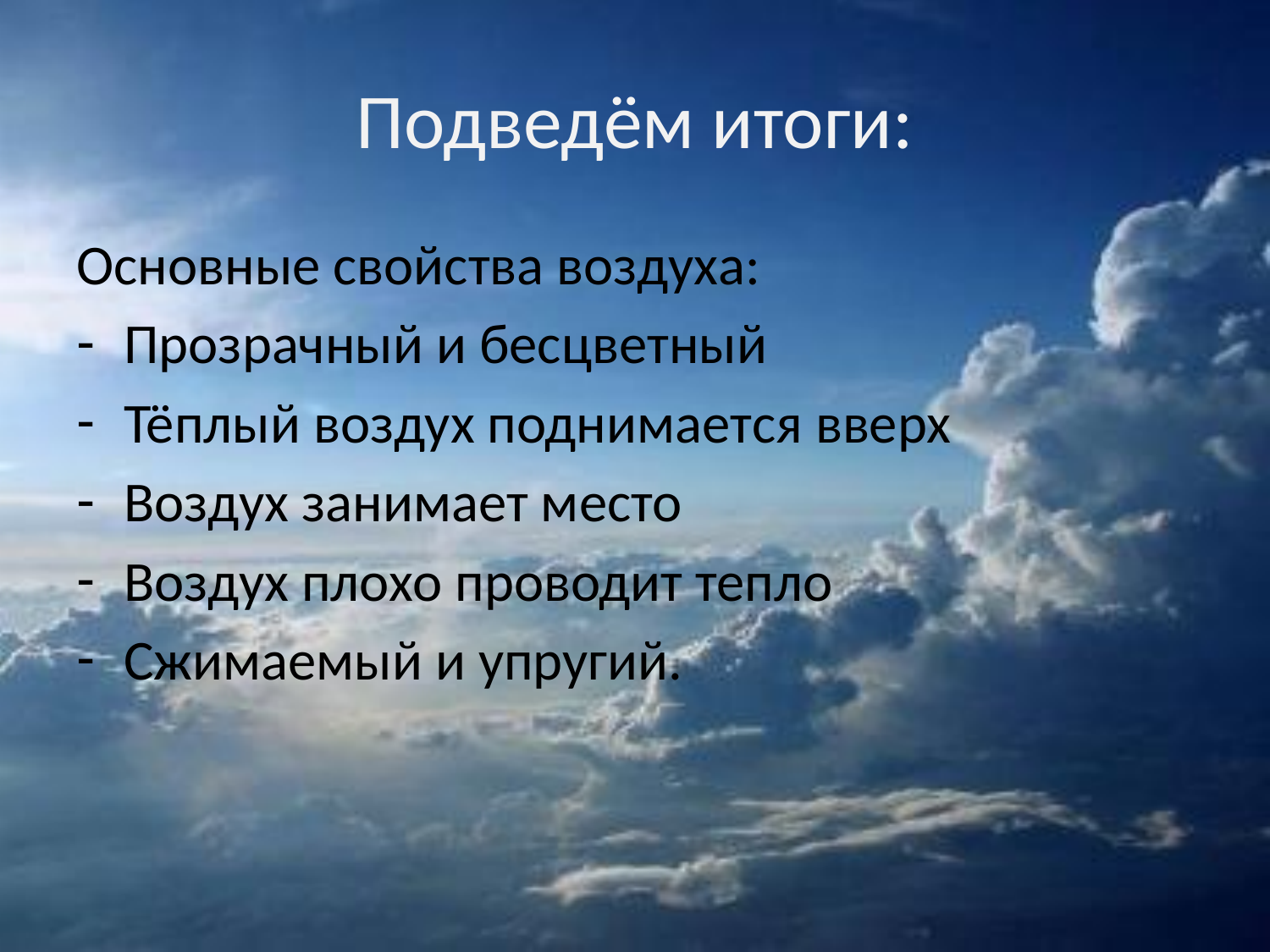

# Подведём итоги:
Основные свойства воздуха:
Прозрачный и бесцветный
Тёплый воздух поднимается вверх
Воздух занимает место
Воздух плохо проводит тепло
Сжимаемый и упругий.